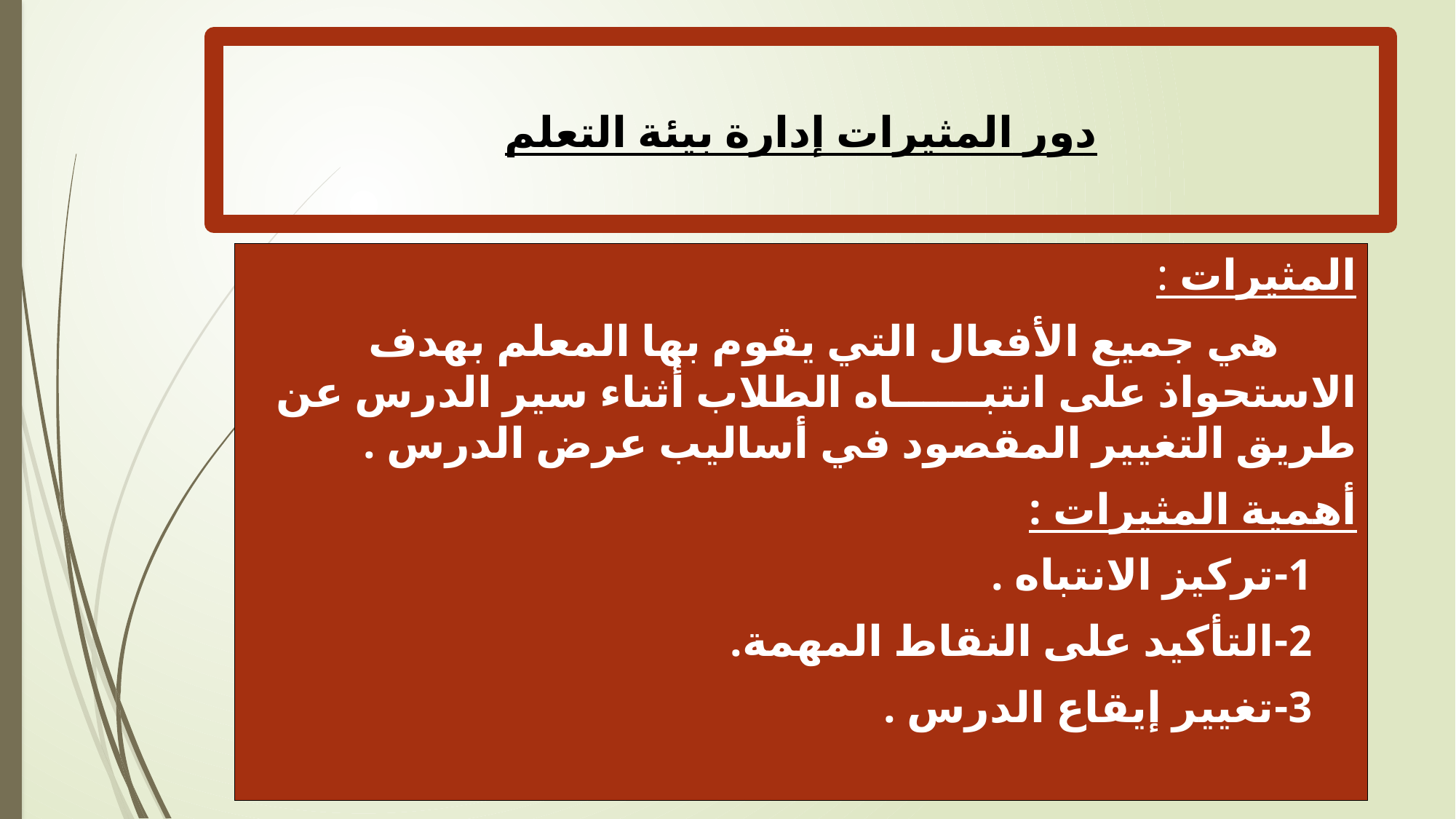

دور المثيرات إدارة بيئة التعلم
المثيرات :
       هي جميع الأفعال التي يقوم بها المعلم بهدف الاستحواذ على انتبــــــاه الطلاب أثناء سير الدرس عن طريق التغيير المقصود في أساليب عرض الدرس .
أهمية المثيرات :
    1-تركيز الانتباه .
    2-التأكيد على النقاط المهمة.
    3-تغيير إيقاع الدرس .